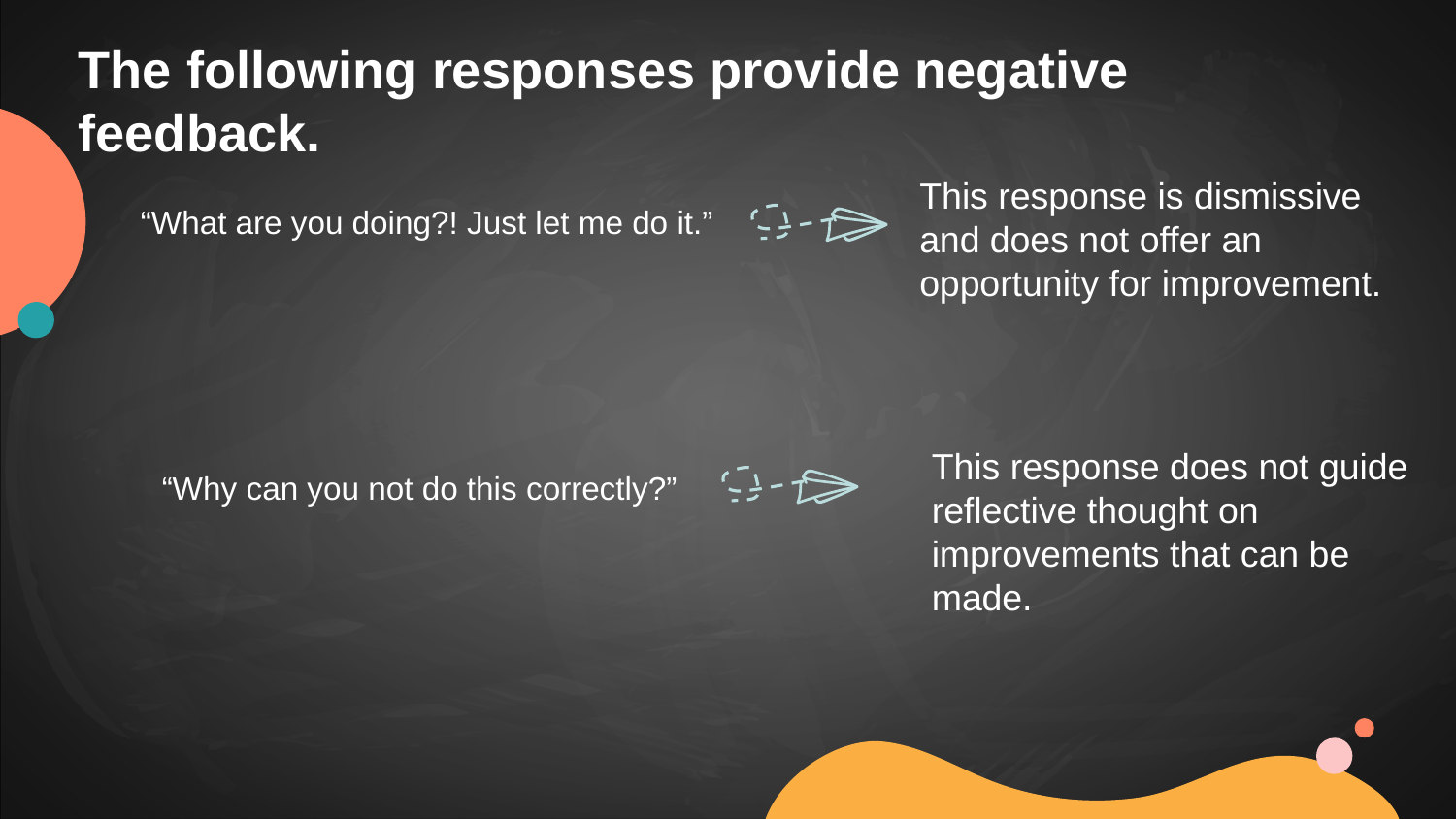

The following responses provide negative feedback.
This response is dismissive and does not offer an opportunity for improvement.
“What are you doing?! Just let me do it.”

This response does not guide reflective thought on improvements that can be made.
“Why can you not do this correctly?”